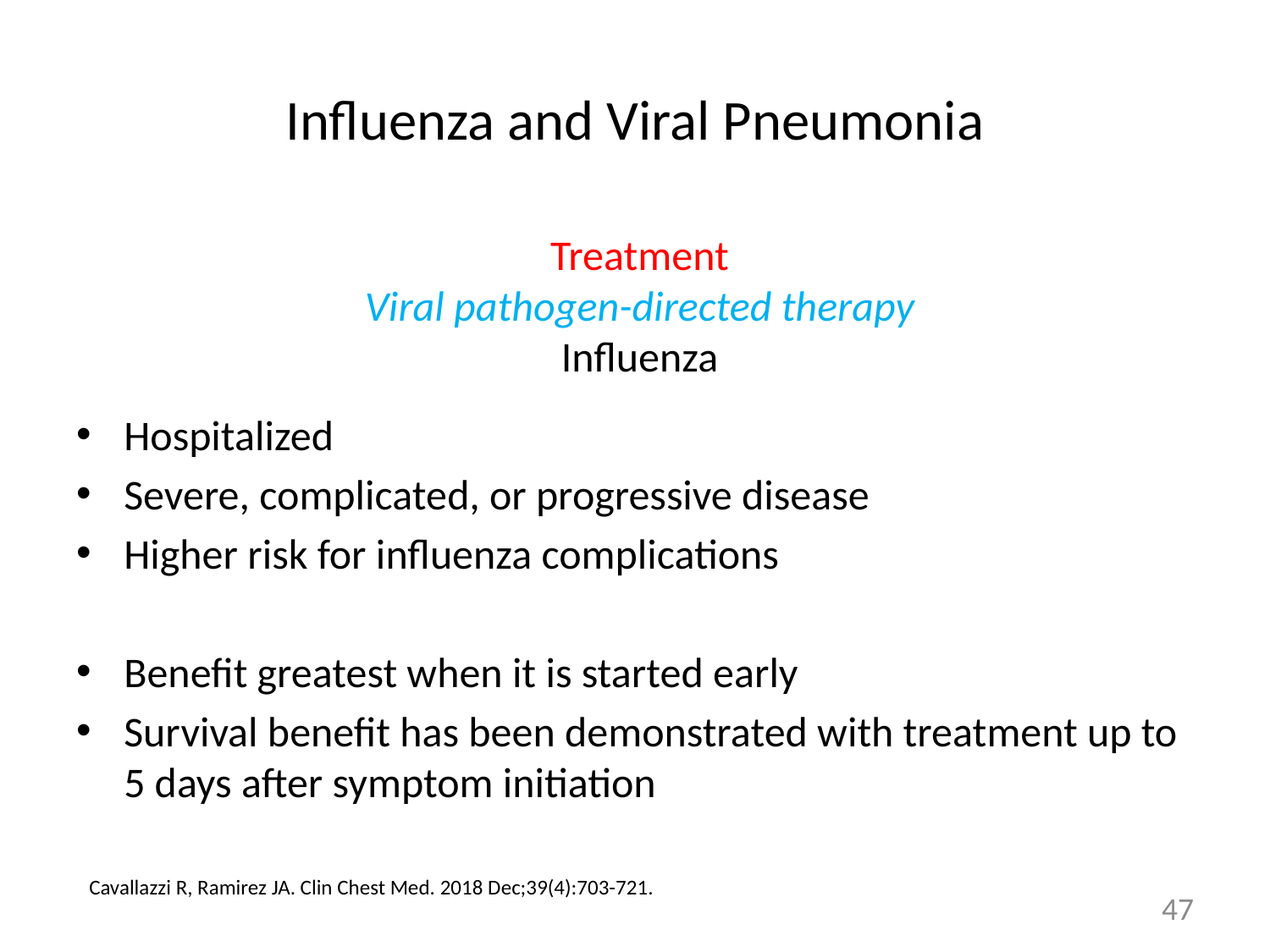

# Influenza and Viral Pneumonia
Treatment
Viral pathogen-directed therapy
Influenza
Hospitalized
Severe, complicated, or progressive disease
Higher risk for influenza complications

Benefit greatest when it is started early
Survival benefit has been demonstrated with treatment up to 5 days after symptom initiation
Cavallazzi R, Ramirez JA. Clin Chest Med. 2018 Dec;39(4):703-721.
47